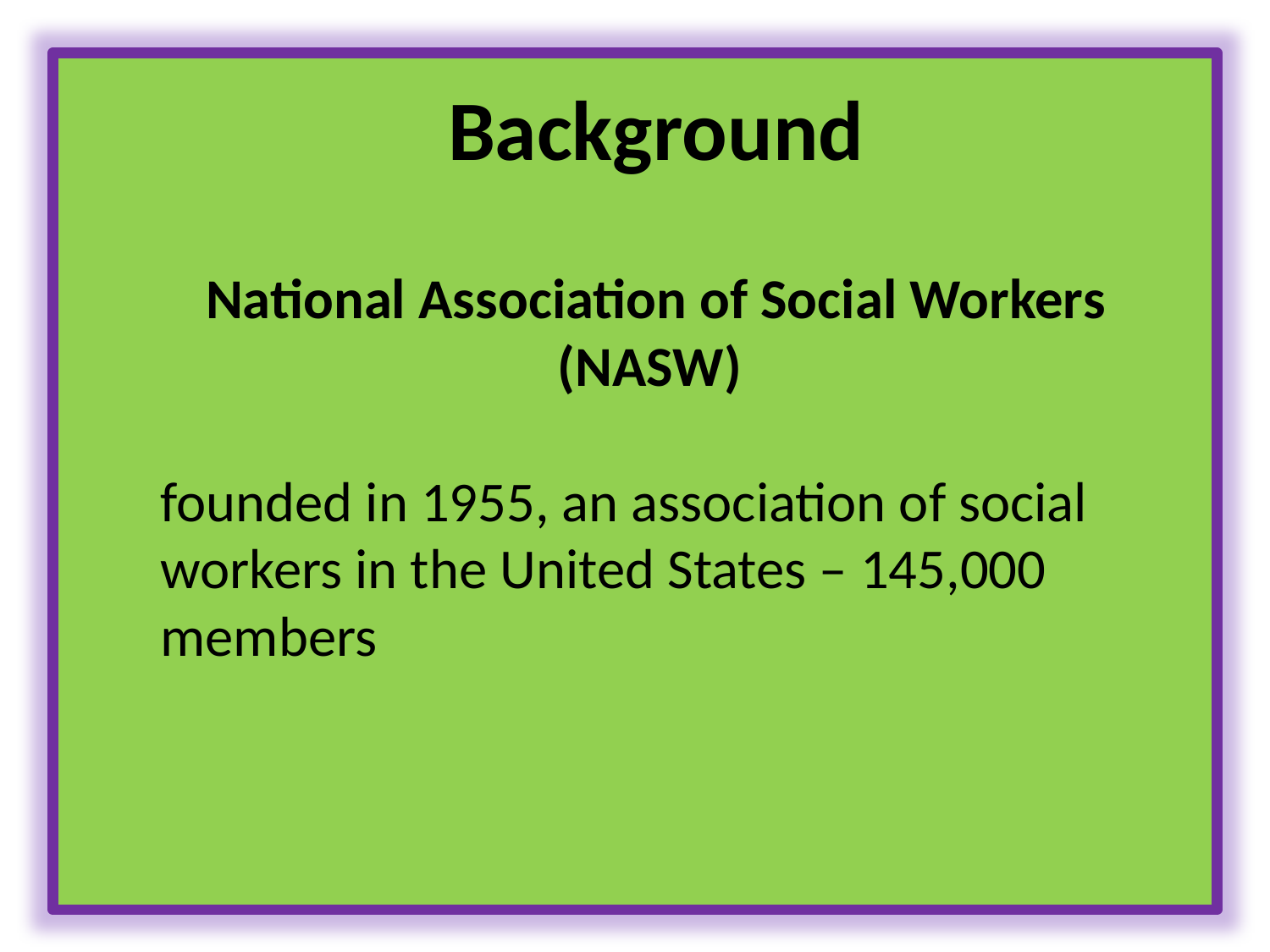

# Background
National Association of Social Workers (NASW)

founded in 1955, an association of social workers in the United States – 145,000 members